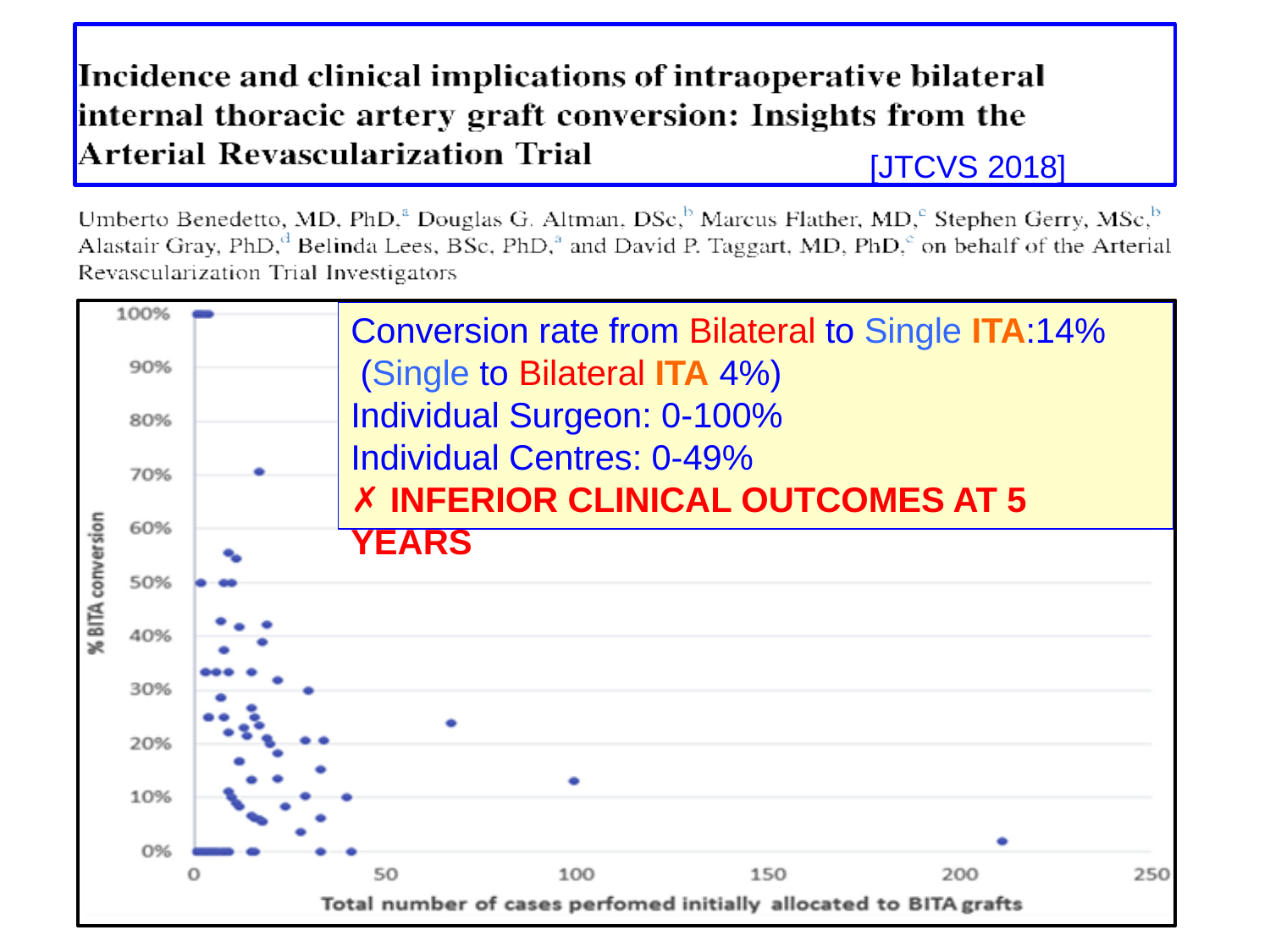

# [JTCVS 2018]

Conversion rate from Bilateral to Single ITA:14%  (Single to Bilateral ITA 4%)
Individual Surgeon: 0-100%
Individual Centres: 0-49%
✗ INFERIOR CLINICAL OUTCOMES AT 5  YEARS